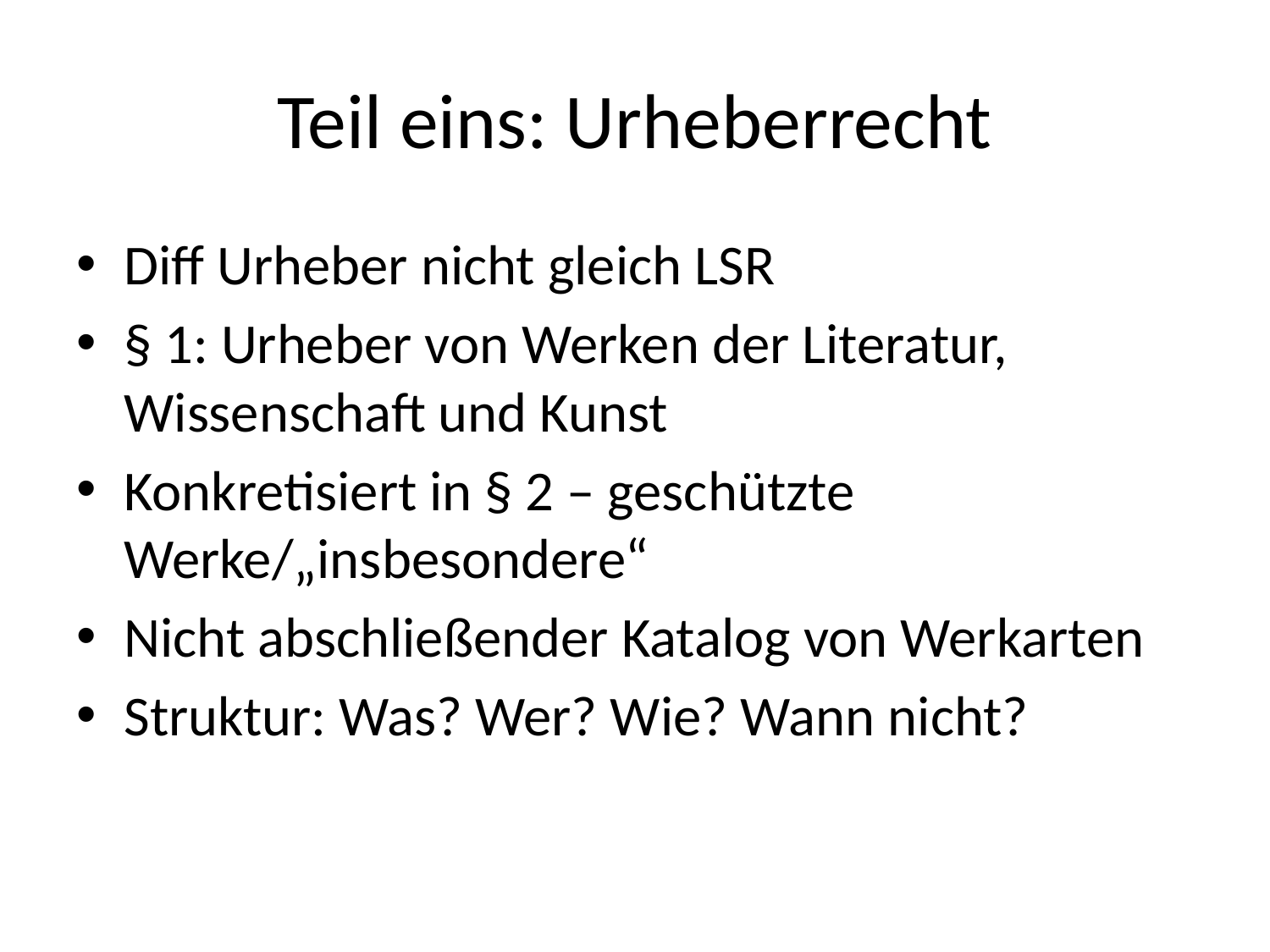

# Teil eins: Urheberrecht
Diff Urheber nicht gleich LSR
§ 1: Urheber von Werken der Literatur, Wissenschaft und Kunst
Konkretisiert in § 2 – geschützte Werke/„insbesondere“
Nicht abschließender Katalog von Werkarten
Struktur: Was? Wer? Wie? Wann nicht?